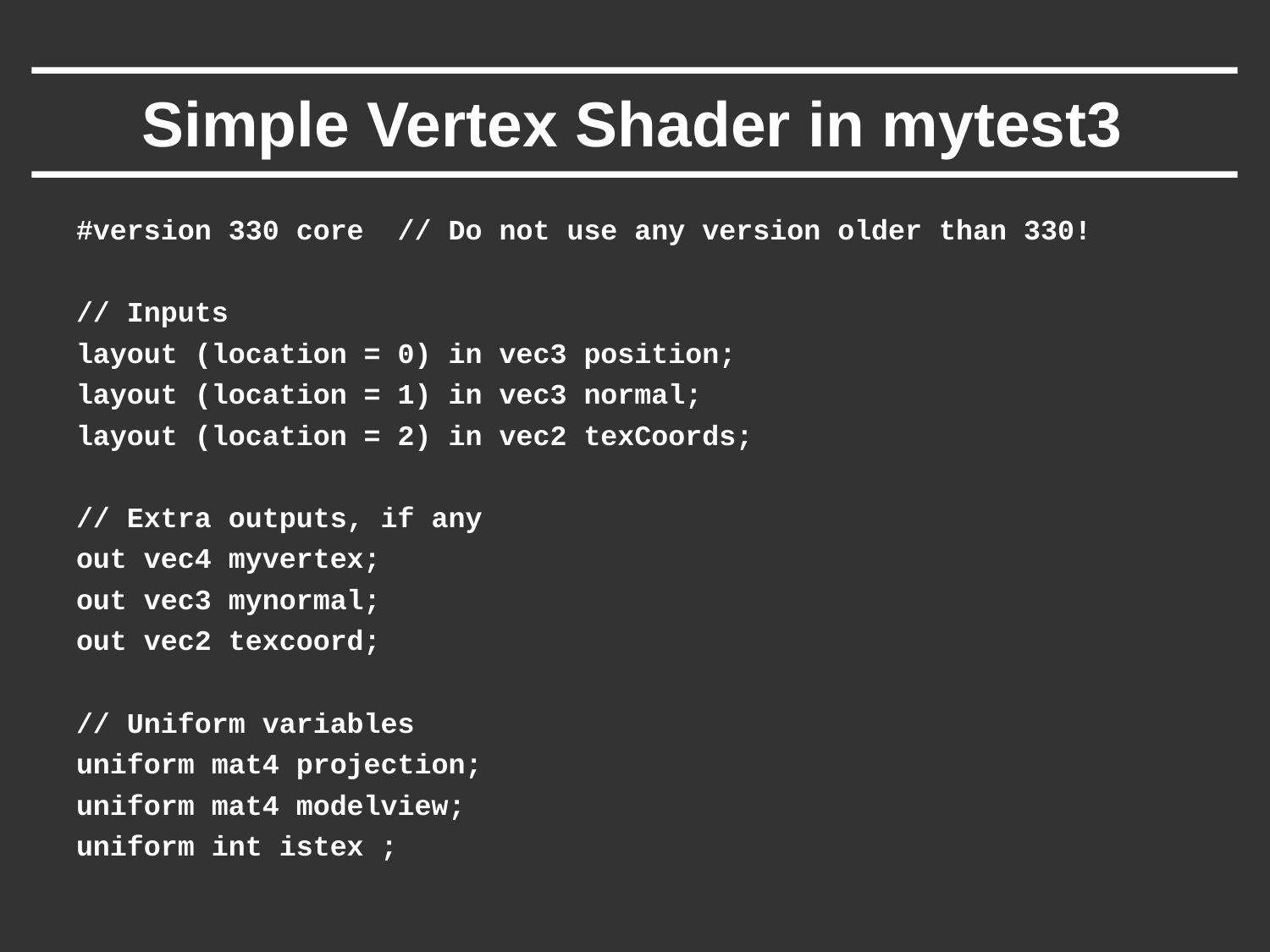

# Simple Vertex Shader in mytest3
#version 330 core  // Do not use any version older than 330!

// Inputs
layout (location = 0) in vec3 position;
layout (location = 1) in vec3 normal;
layout (location = 2) in vec2 texCoords;

// Extra outputs, if any
out vec4 myvertex;
out vec3 mynormal;
out vec2 texcoord;

// Uniform variables
uniform mat4 projection;
uniform mat4 modelview;
uniform int istex ;